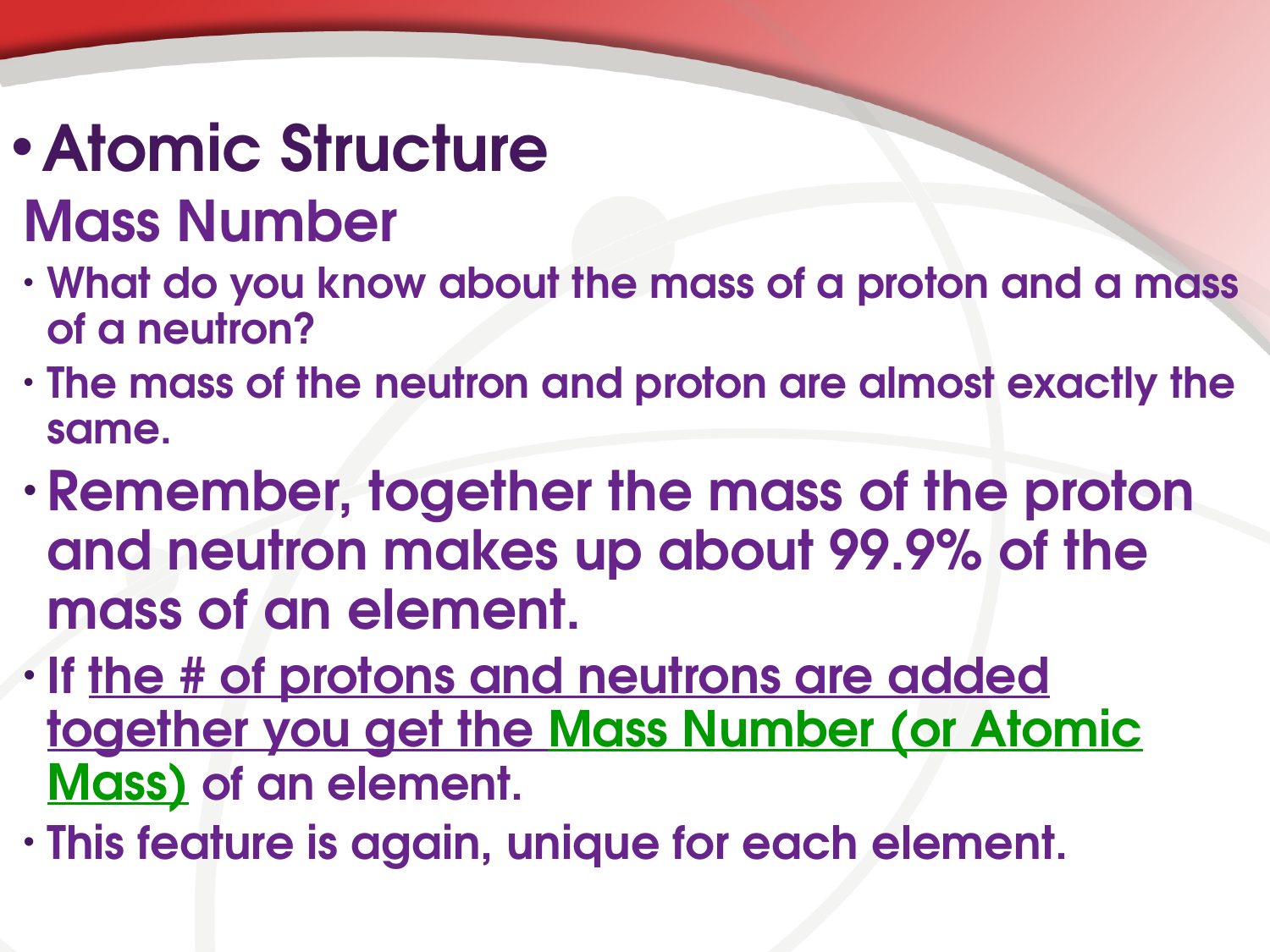

# Atomic Structure
Mass Number
What do you know about the mass of a proton and a mass of a neutron?
The mass of the neutron and proton are almost exactly the same.
Remember, together the mass of the proton and neutron makes up about 99.9% of the mass of an element.
If the # of protons and neutrons are added together you get the Mass Number (or Atomic Mass) of an element.
This feature is again, unique for each element.